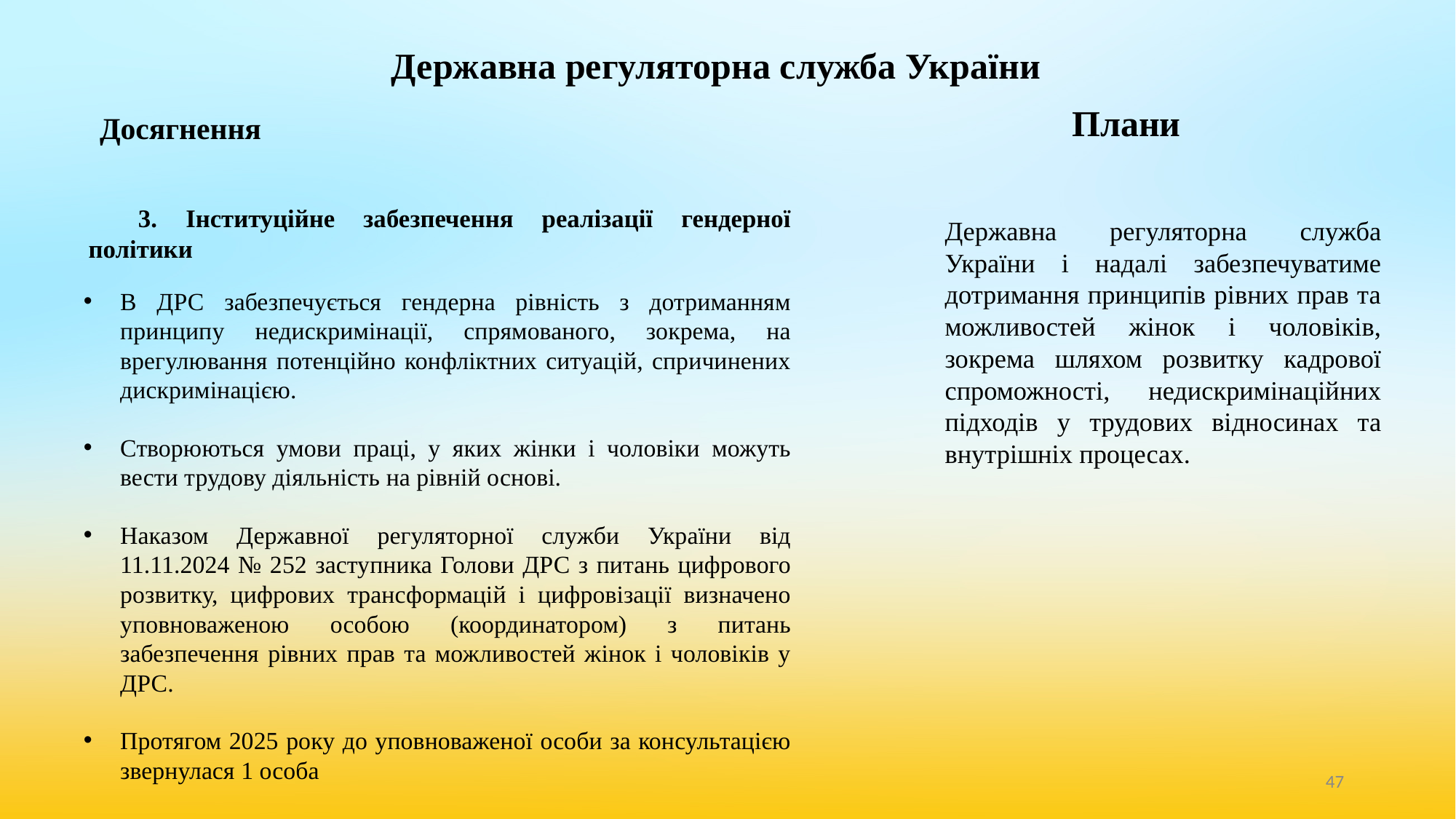

# Державна регуляторна служба України
                    Плани

Державна регуляторна служба України і надалі забезпечуватиме дотримання принципів рівних прав та можливостей жінок і чоловіків, зокрема шляхом розвитку кадрової спроможності, недискримінаційних підходів у трудових відносинах та внутрішніх процесах.

 				Досягнення

3. Інституційне забезпечення реалізації гендерної політики
В ДРС забезпечується гендерна рівність з дотриманням принципу недискримінації, спрямованого, зокрема, на врегулювання потенційно конфліктних ситуацій, спричинених дискримінацією.
Створюються умови праці, у яких жінки i чоловіки можуть вести трудову діяльність на рівній основі.
Наказом Державної регуляторної служби України від 11.11.2024 № 252 заступника Голови ДРС з питань цифрового розвитку, цифрових трансформацій і цифровізації визначено уповноваженою особою (координатором) з питань забезпечення рівних прав та можливостей жінок і чоловіків у ДРС.
Протягом 2025 року до уповноваженої особи за консультацією звернулася 1 особа
47